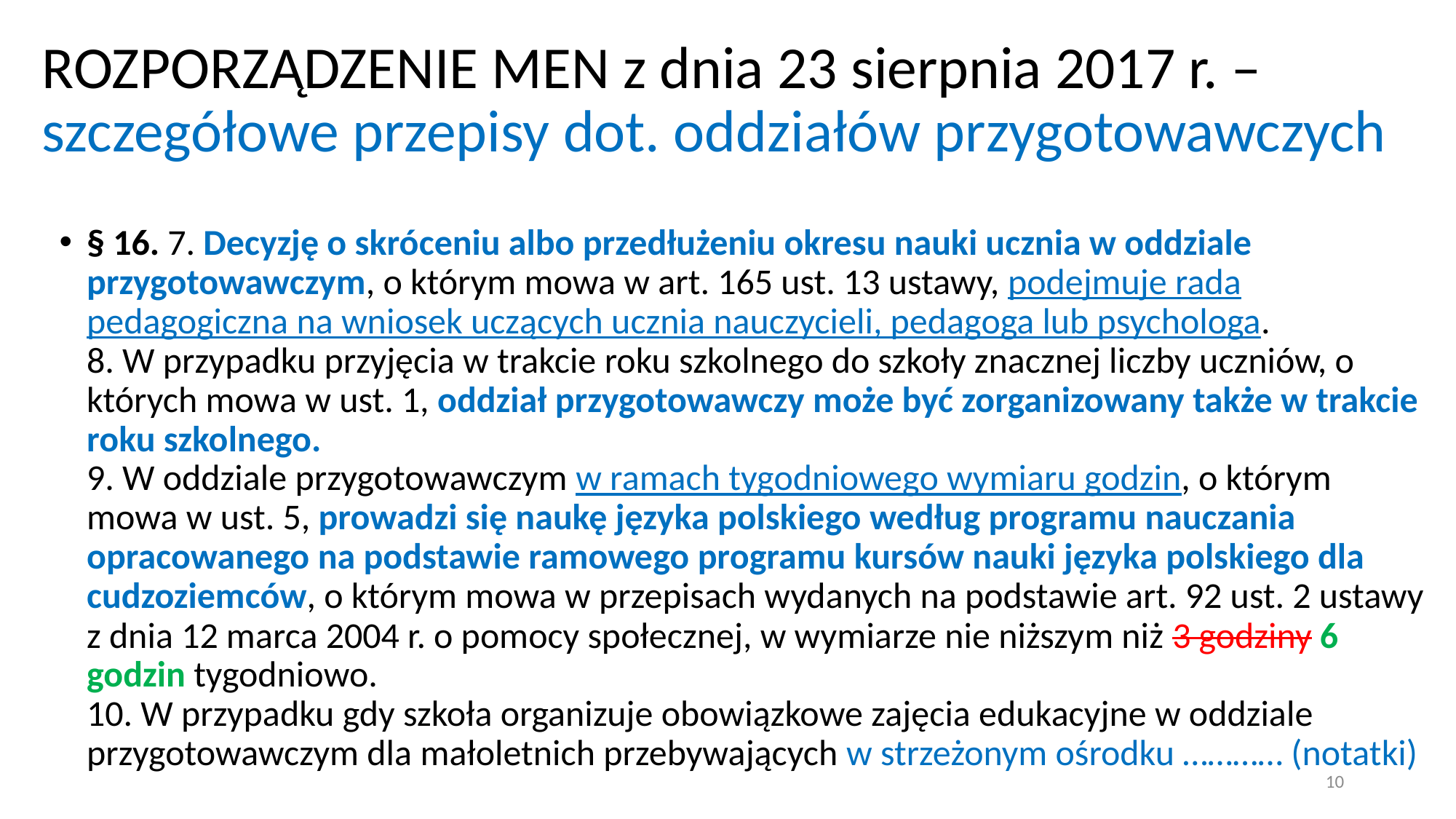

# ROZPORZĄDZENIE MEN z dnia 23 sierpnia 2017 r. – szczegółowe przepisy dot. oddziałów przygotowawczych
§ 16. 7. Decyzję o skróceniu albo przedłużeniu okresu nauki ucznia w oddziale przygotowawczym, o którym mowa w art. 165 ust. 13 ustawy, podejmuje rada pedagogiczna na wniosek uczących ucznia nauczycieli, pedagoga lub psychologa.
8. W przypadku przyjęcia w trakcie roku szkolnego do szkoły znacznej liczby uczniów, o których mowa w ust. 1, oddział przygotowawczy może być zorganizowany także w trakcie roku szkolnego.
9. W oddziale przygotowawczym w ramach tygodniowego wymiaru godzin, o którym mowa w ust. 5, prowadzi się naukę języka polskiego według programu nauczania opracowanego na podstawie ramowego programu kursów nauki języka polskiego dla cudzoziemców, o którym mowa w przepisach wydanych na podstawie art. 92 ust. 2 ustawy z dnia 12 marca 2004 r. o pomocy społecznej, w wymiarze nie niższym niż 3 godziny 6 godzin tygodniowo.
10. W przypadku gdy szkoła organizuje obowiązkowe zajęcia edukacyjne w oddziale przygotowawczym dla małoletnich przebywających w strzeżonym ośrodku ………… (notatki)

10